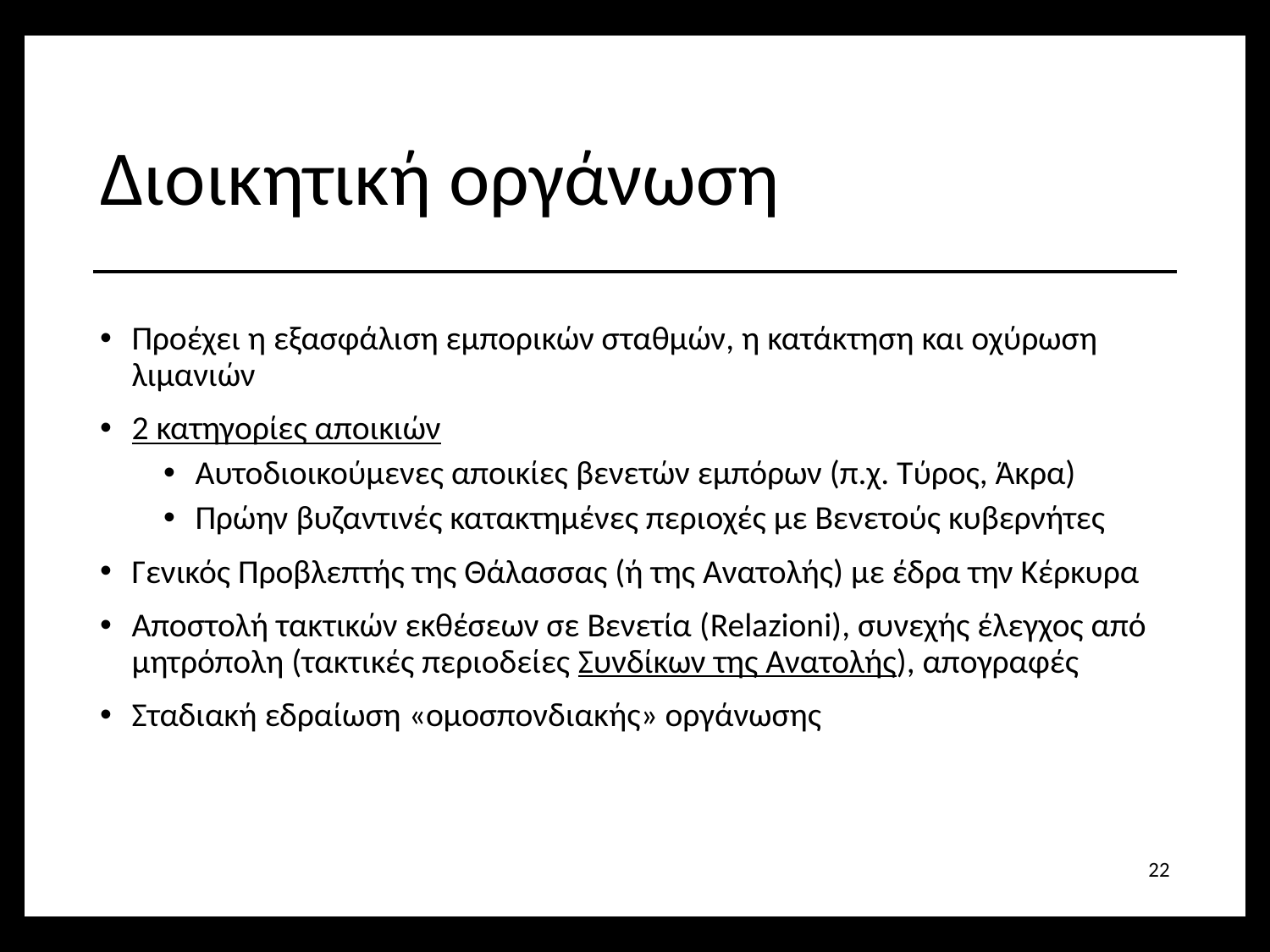

# Διοικητική οργάνωση
Προέχει η εξασφάλιση εμπορικών σταθμών, η κατάκτηση και οχύρωση λιμανιών
2 κατηγορίες αποικιών
Αυτοδιοικούμενες αποικίες βενετών εμπόρων (π.χ. Τύρος, Άκρα)
Πρώην βυζαντινές κατακτημένες περιοχές με Βενετούς κυβερνήτες
Γενικός Προβλεπτής της Θάλασσας (ή της Ανατολής) με έδρα την Κέρκυρα
Αποστολή τακτικών εκθέσεων σε Βενετία (Relazioni), συνεχής έλεγχος από μητρόπολη (τακτικές περιοδείες Συνδίκων της Ανατολής), απογραφές
Σταδιακή εδραίωση «ομοσπονδιακής» οργάνωσης
22